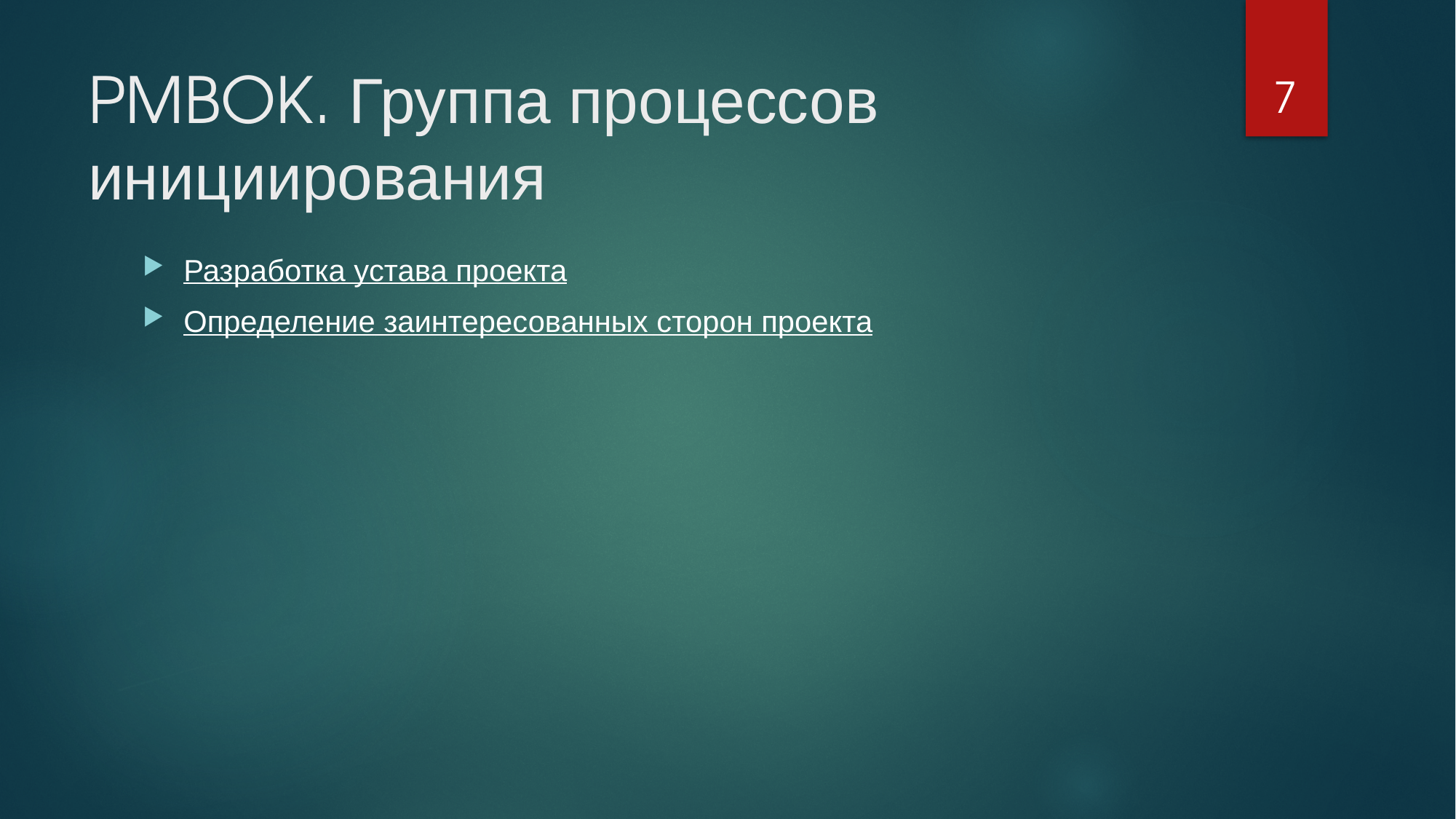

7
# PMBOK. Группа процессов инициирования
Разработка устава проекта
Определение заинтересованных сторон проекта